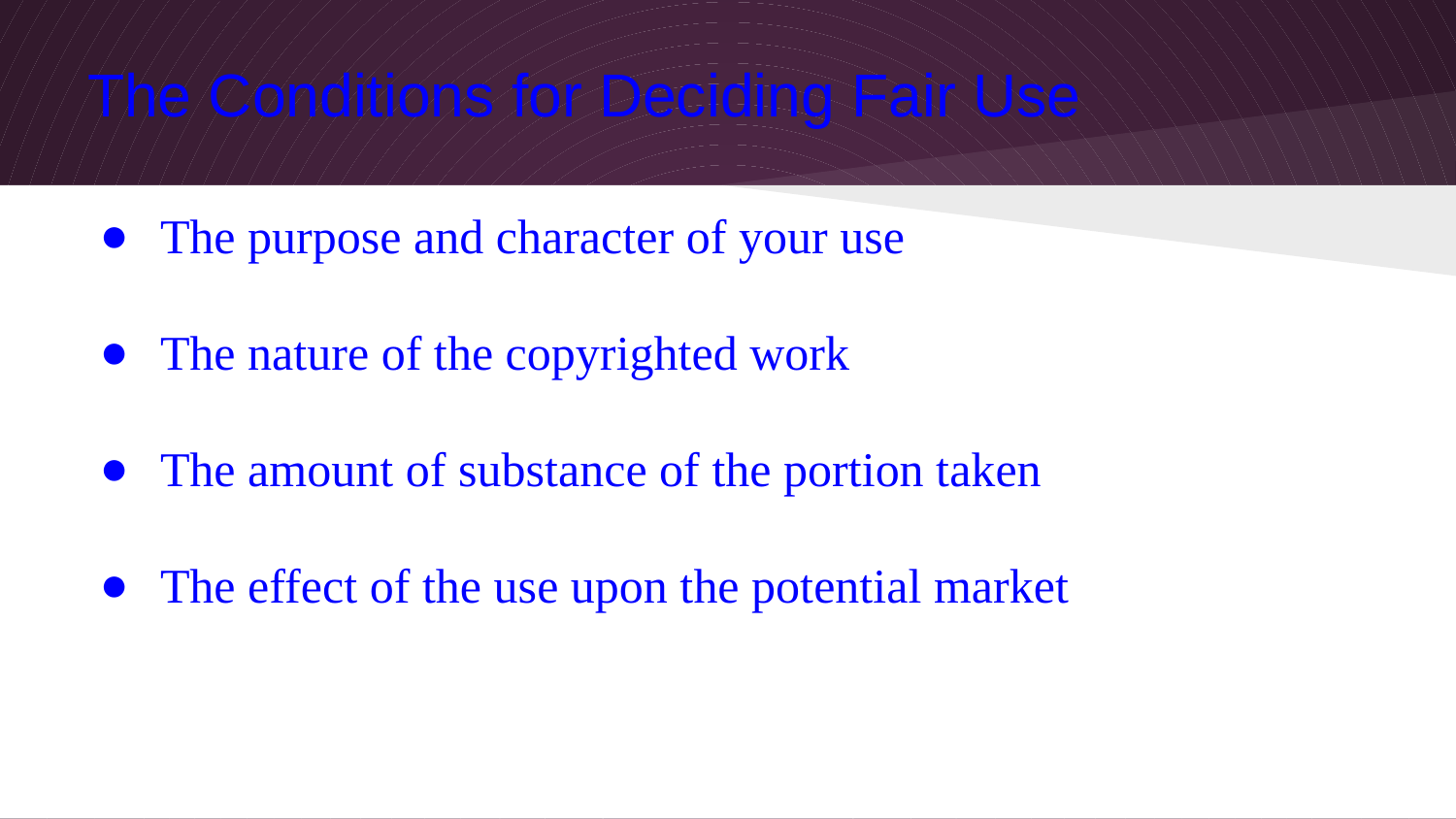

# The Conditions for Deciding Fair Use

The purpose and character of your use

The nature of the copyrighted work

The amount of substance of the portion taken

The effect of the use upon the potential market